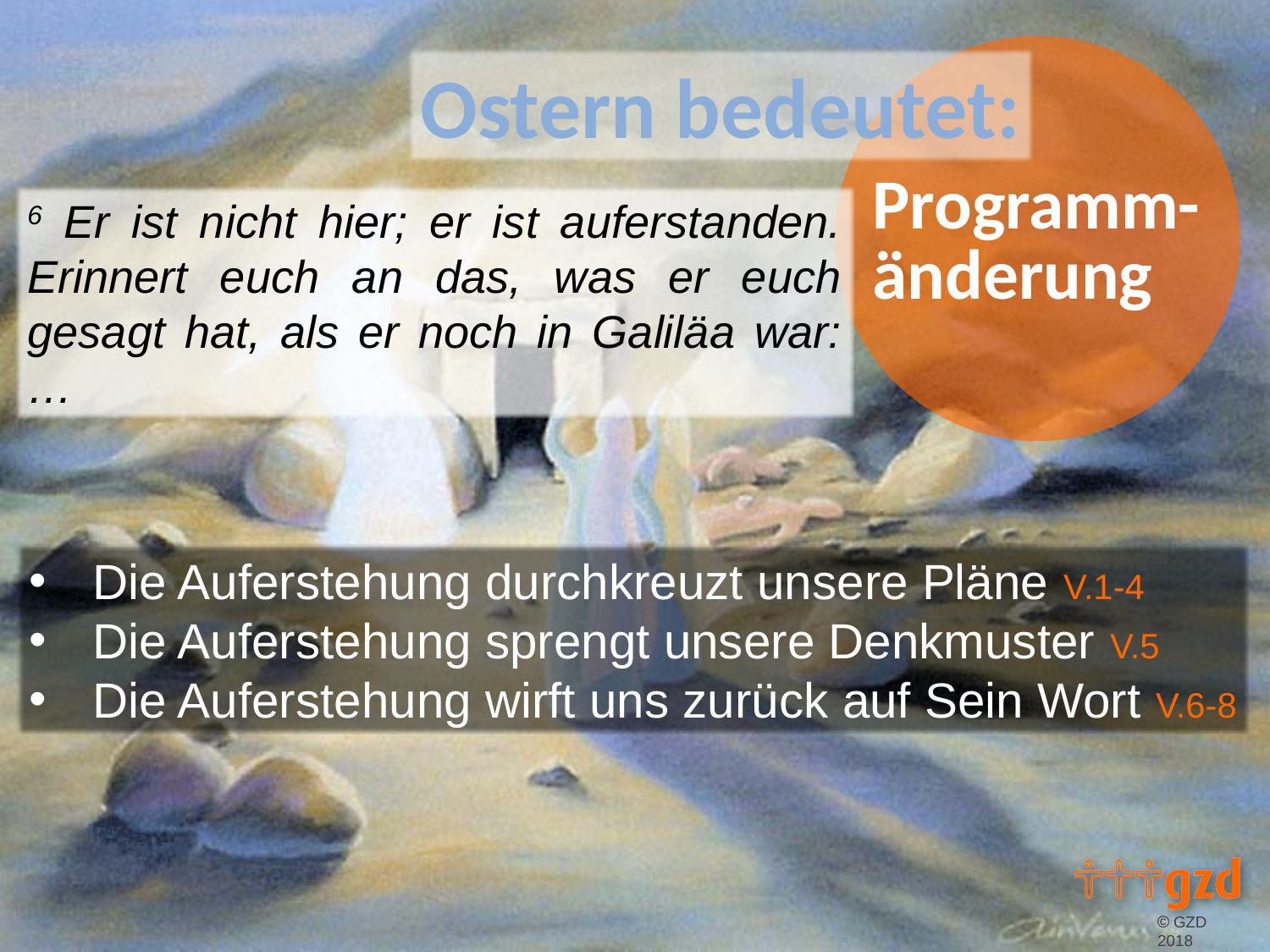

6 Er ist nicht hier; er ist auferstanden. Erinnert euch an das, was er euch gesagt hat, als er noch in Galiläa war: …
Die Auferstehung durchkreuzt unsere Pläne V.1-4
Die Auferstehung sprengt unsere Denkmuster V.5
Die Auferstehung wirft uns zurück auf Sein Wort V.6-8